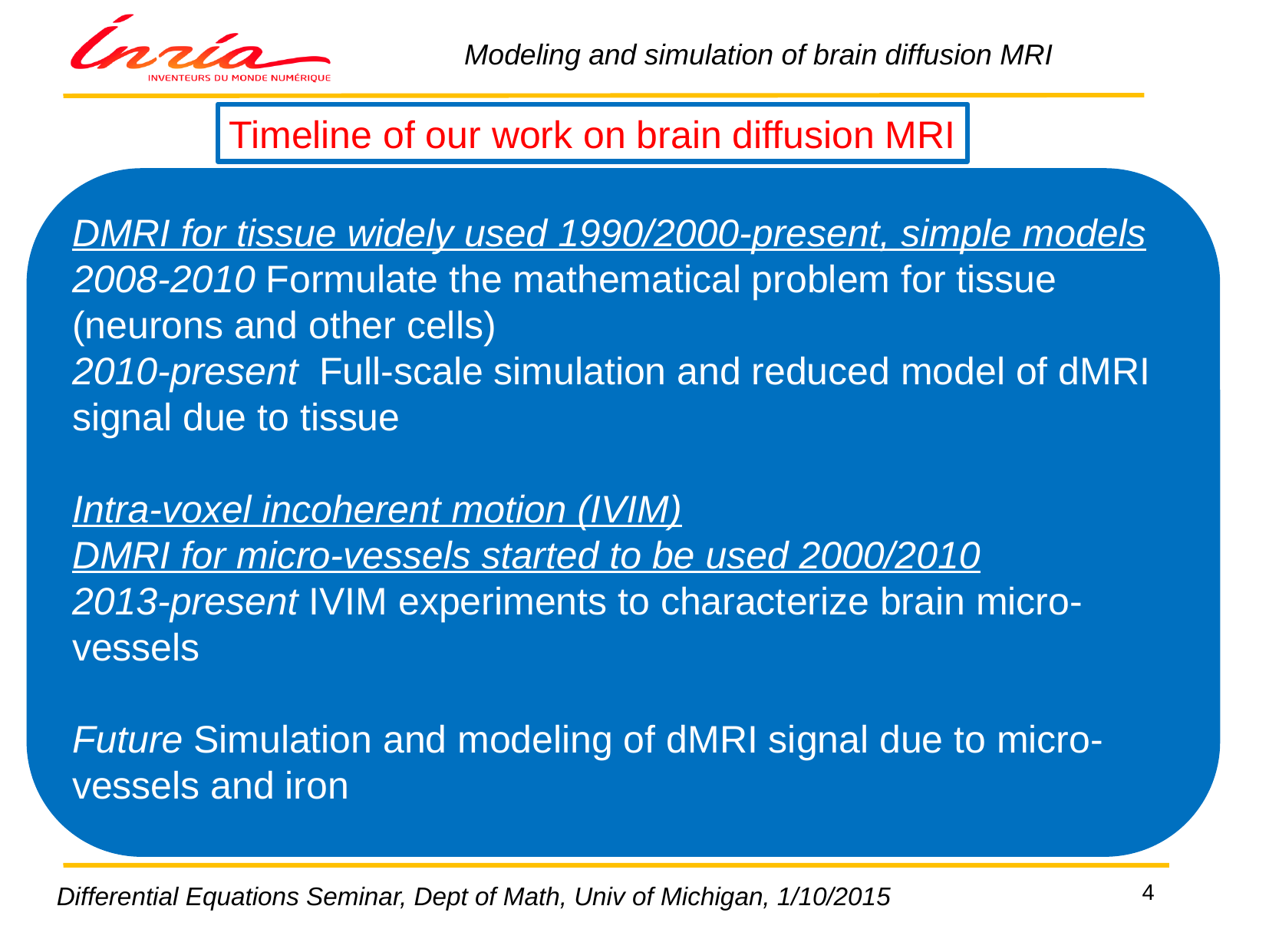

Timeline of our work on brain diffusion MRI
DMRI for tissue widely used 1990/2000-present, simple models
2008-2010 Formulate the mathematical problem for tissue (neurons and other cells)
2010-present  Full-scale simulation and reduced model of dMRI signal due to tissue

Intra-voxel incoherent motion (IVIM)
DMRI for micro-vessels started to be used 2000/2010
2013-present IVIM experiments to characterize brain micro-vessels

Future Simulation and modeling of dMRI signal due to micro-vessels and iron